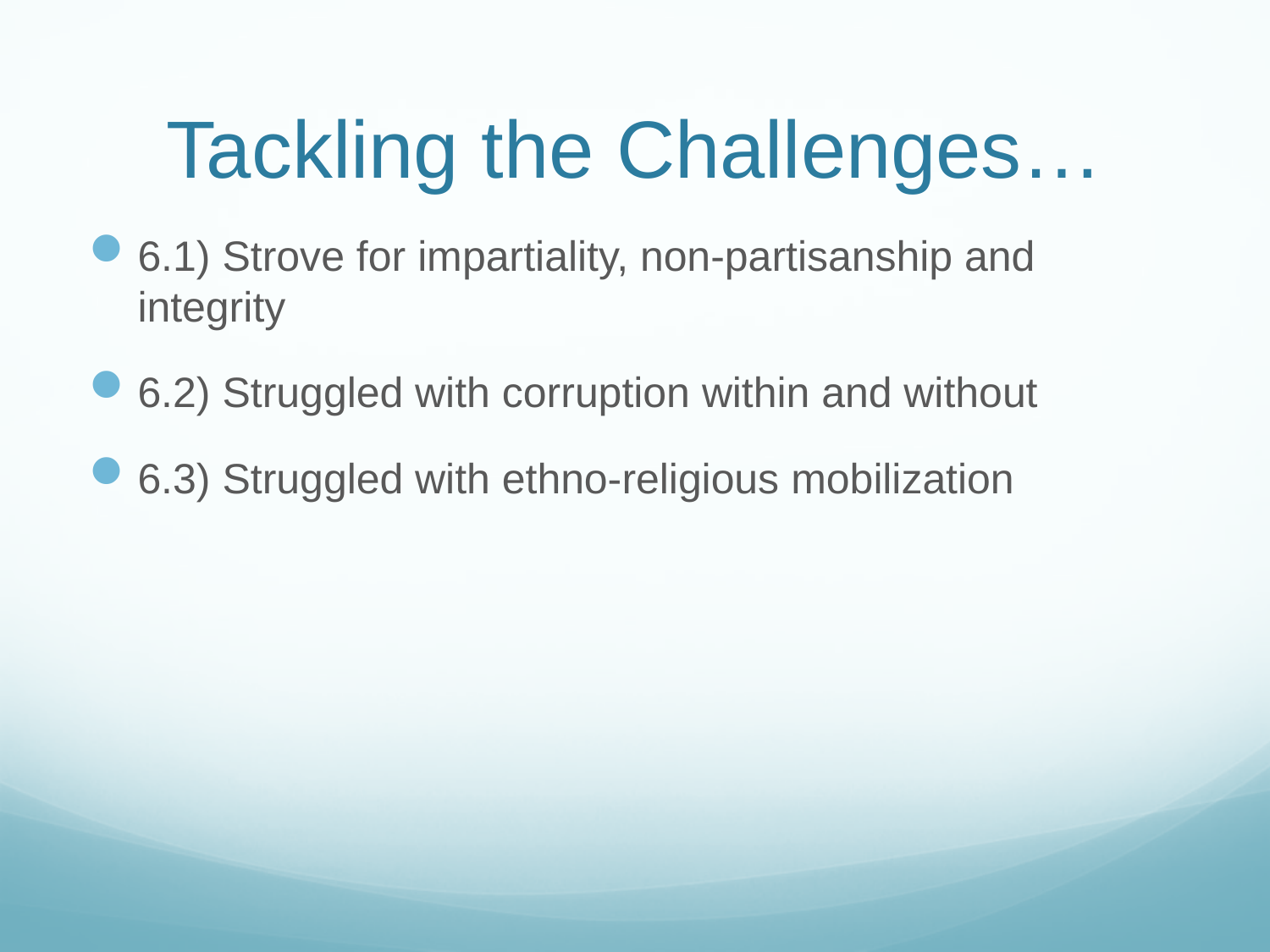

# Tackling the Challenges…
6.1) Strove for impartiality, non-partisanship and integrity
6.2) Struggled with corruption within and without
6.3) Struggled with ethno-religious mobilization